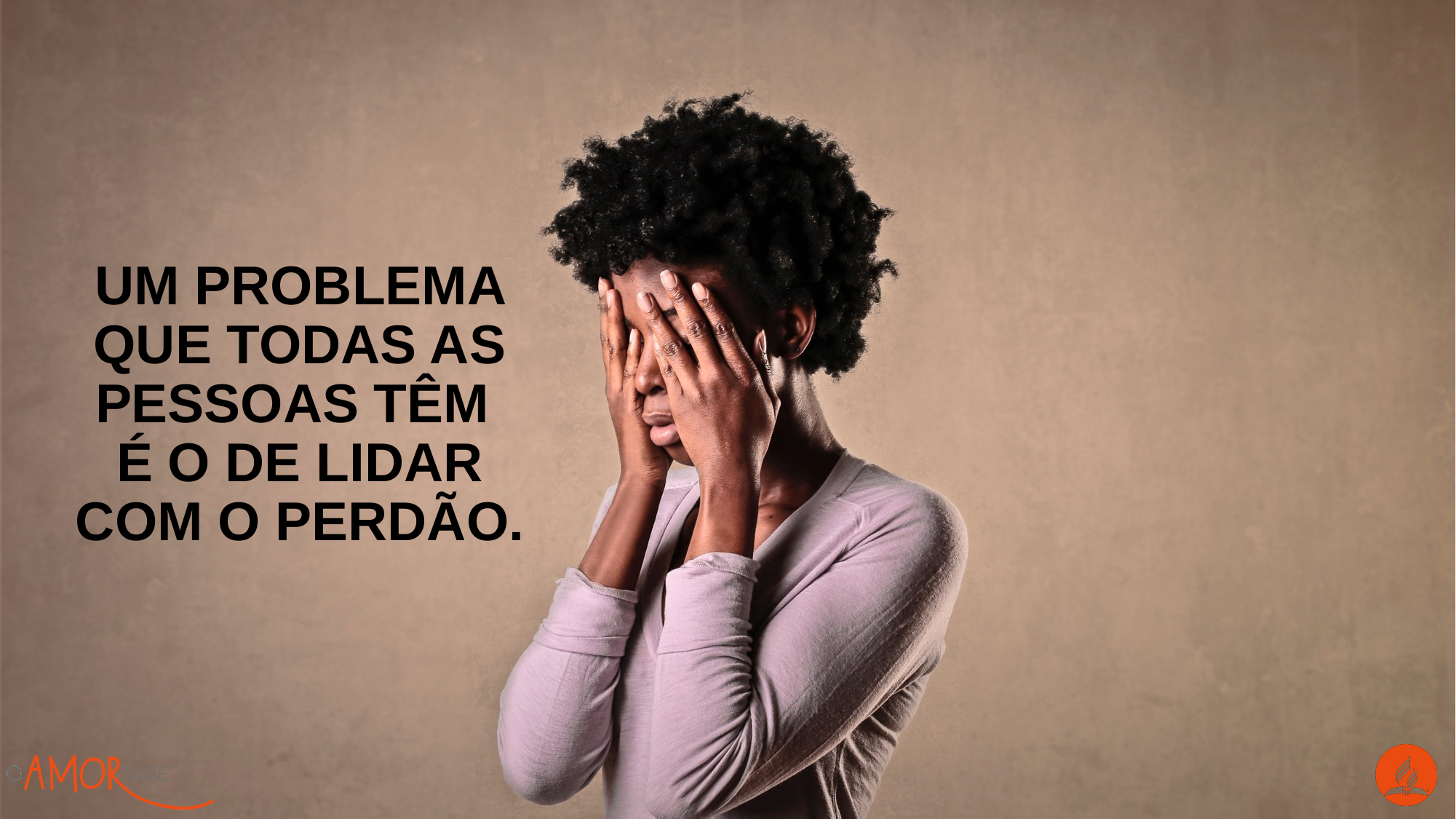

Um problema que todas as pessoas têm  é o de lidar com o perdão.